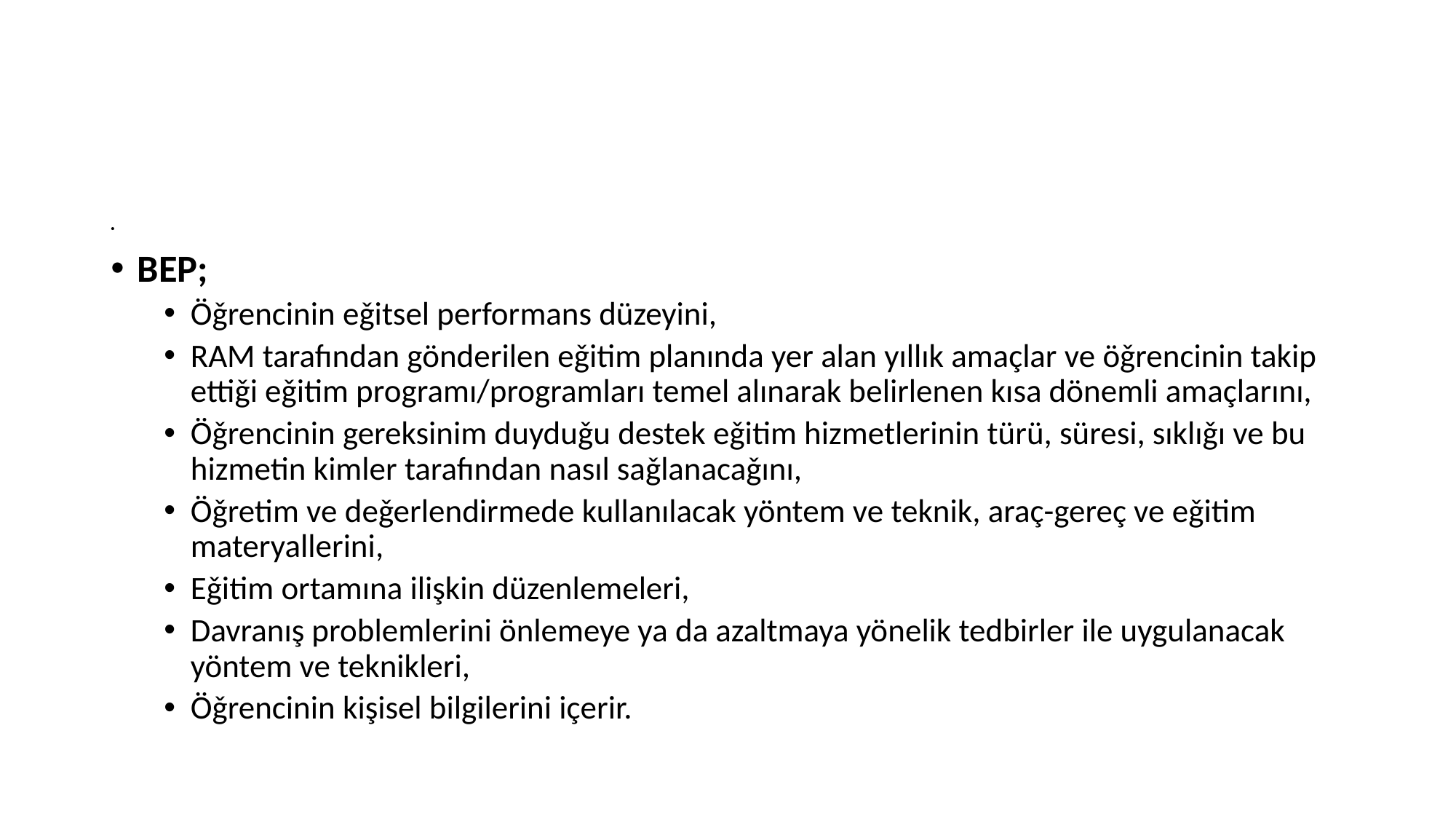

#

BEP;
Öǧrencinin eǧitsel performans düzeyini,
RAM tarafından gönderilen eǧitim planında yer alan yıllık amaçlar ve öǧrencinin takip ettiǧi eǧitim programı/programları temel alınarak belirlenen kısa dönemli amaçlarını,
Öǧrencinin gereksinim duyduǧu destek eǧitim hizmetlerinin türü, süresi, sıklıǧı ve bu hizmetin kimler tarafından nasıl saǧlanacaǧını,
Öǧretim ve deǧerlendirmede kullanılacak yöntem ve teknik, araç-gereç ve eǧitim materyallerini,
Eǧitim ortamına ilişkin düzenlemeleri,
Davranış problemlerini önlemeye ya da azaltmaya yönelik tedbirler ile uygulanacak yöntem ve teknikleri,
Öǧrencinin kişisel bilgilerini içerir.